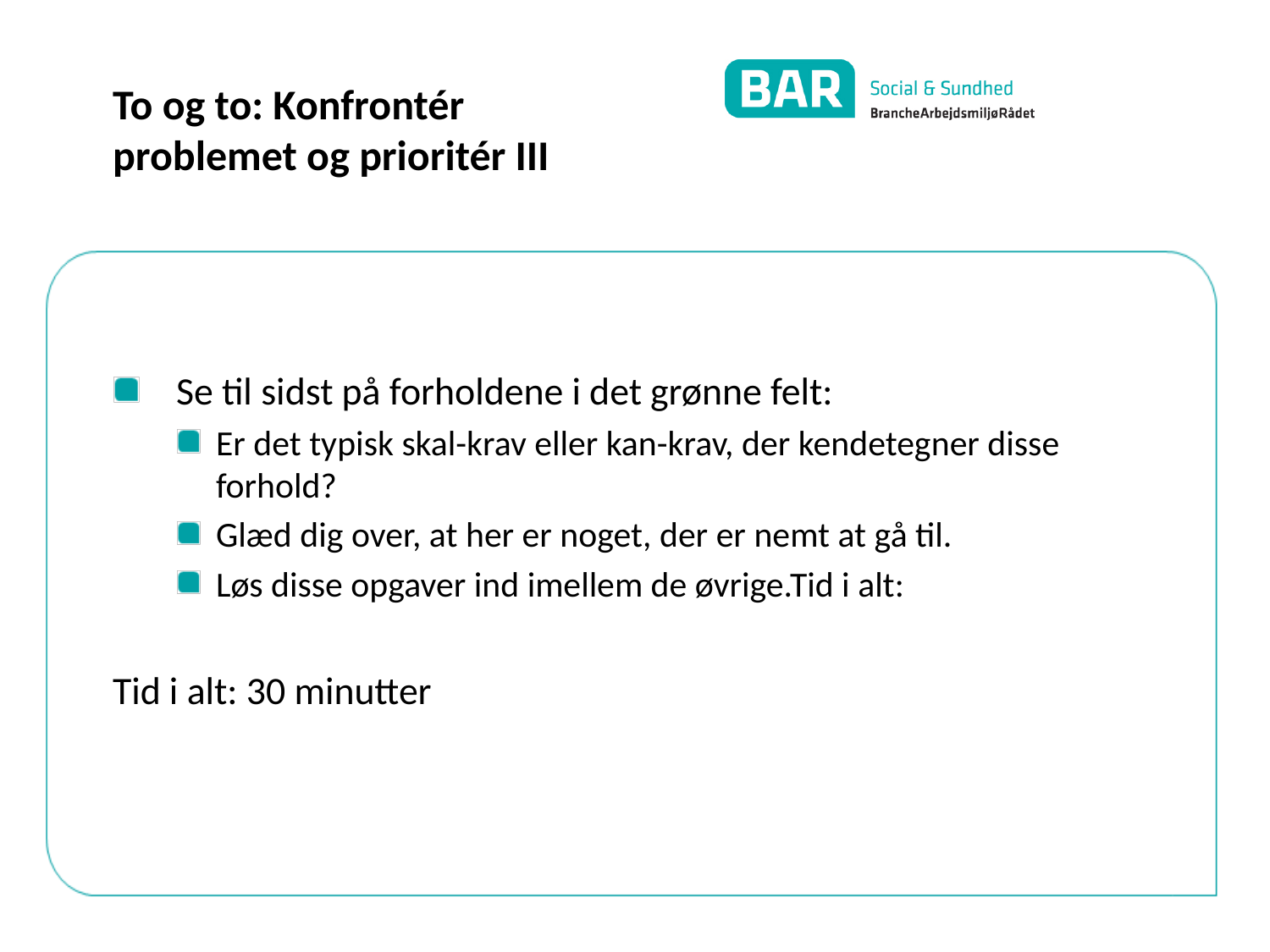

# To og to: Konfrontér problemet og prioritér III

Se til sidst på forholdene i det grønne felt:
Er det typisk skal-krav eller kan-krav, der kendetegner disse forhold?
Glæd dig over, at her er noget, der er nemt at gå til.
Løs disse opgaver ind imellem de øvrige.Tid i alt:

Tid i alt: 30 minutter